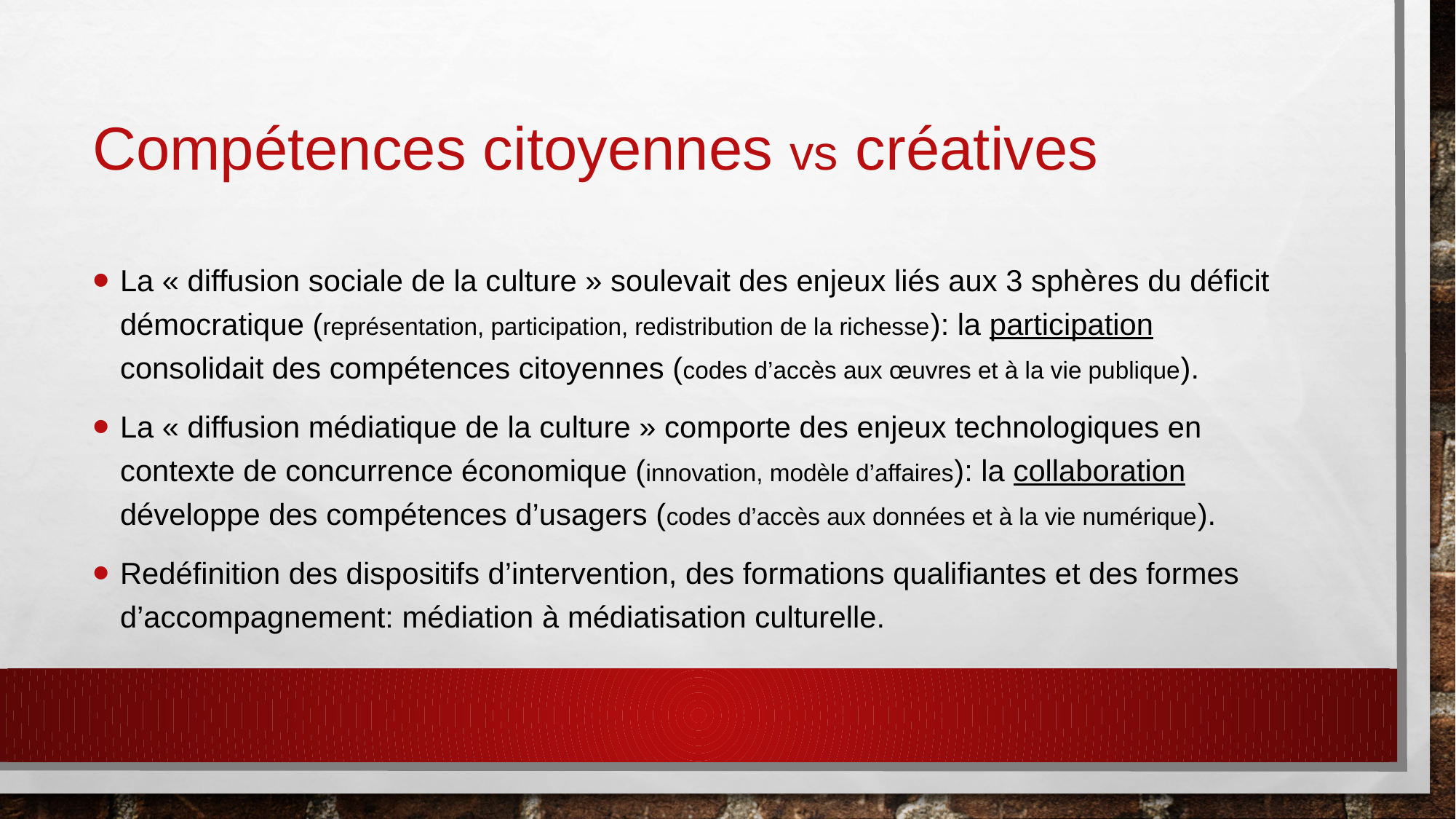

# Compétences citoyennes vs créatives
La « diffusion sociale de la culture » soulevait des enjeux liés aux 3 sphères du déficit démocratique (représentation, participation, redistribution de la richesse): la participation consolidait des compétences citoyennes (codes d’accès aux œuvres et à la vie publique).
La « diffusion médiatique de la culture » comporte des enjeux technologiques en contexte de concurrence économique (innovation, modèle d’affaires): la collaboration développe des compétences d’usagers (codes d’accès aux données et à la vie numérique).
Redéfinition des dispositifs d’intervention, des formations qualifiantes et des formes d’accompagnement: médiation à médiatisation culturelle.